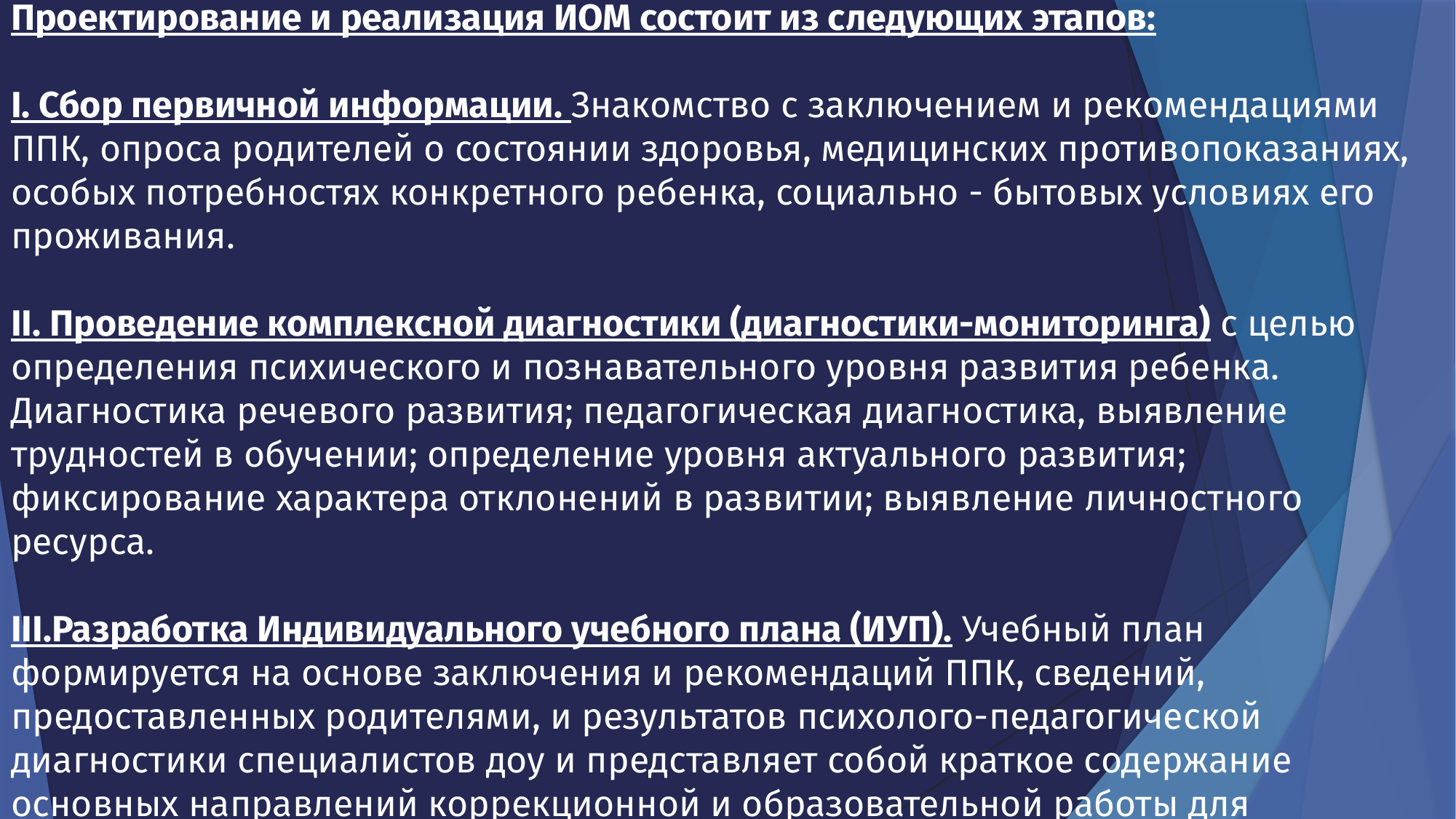

# Проектирование и реализация ИОМ состоит из следующих этапов: I. Сбор первичной информации. Знакомство с заключением и рекомендациями ППК, опроса родителей о состоянии здоровья, медицинских противопоказаниях, особых потребностях конкретного ребенка, социально - бытовых условиях его проживания. II. Проведение комплексной диагностики (диагностики-мониторинга) с целью определения психического и познавательного уровня развития ребенка. Диагностика речевого развития; педагогическая диагностика, выявление трудностей в обучении; определение уровня актуального развития; фиксирование характера отклонений в развитии; выявление личностного ресурса. III.Разработка Индивидуального учебного плана (ИУП). Учебный план формируется на основе заключения и рекомендаций ППК, сведений, предоставленных родителями, и результатов психолого-педагогической диагностики специалистов доу и представляет собой краткое содержание основных направлений коррекционной и образовательной работы для конкретного воспитанника.